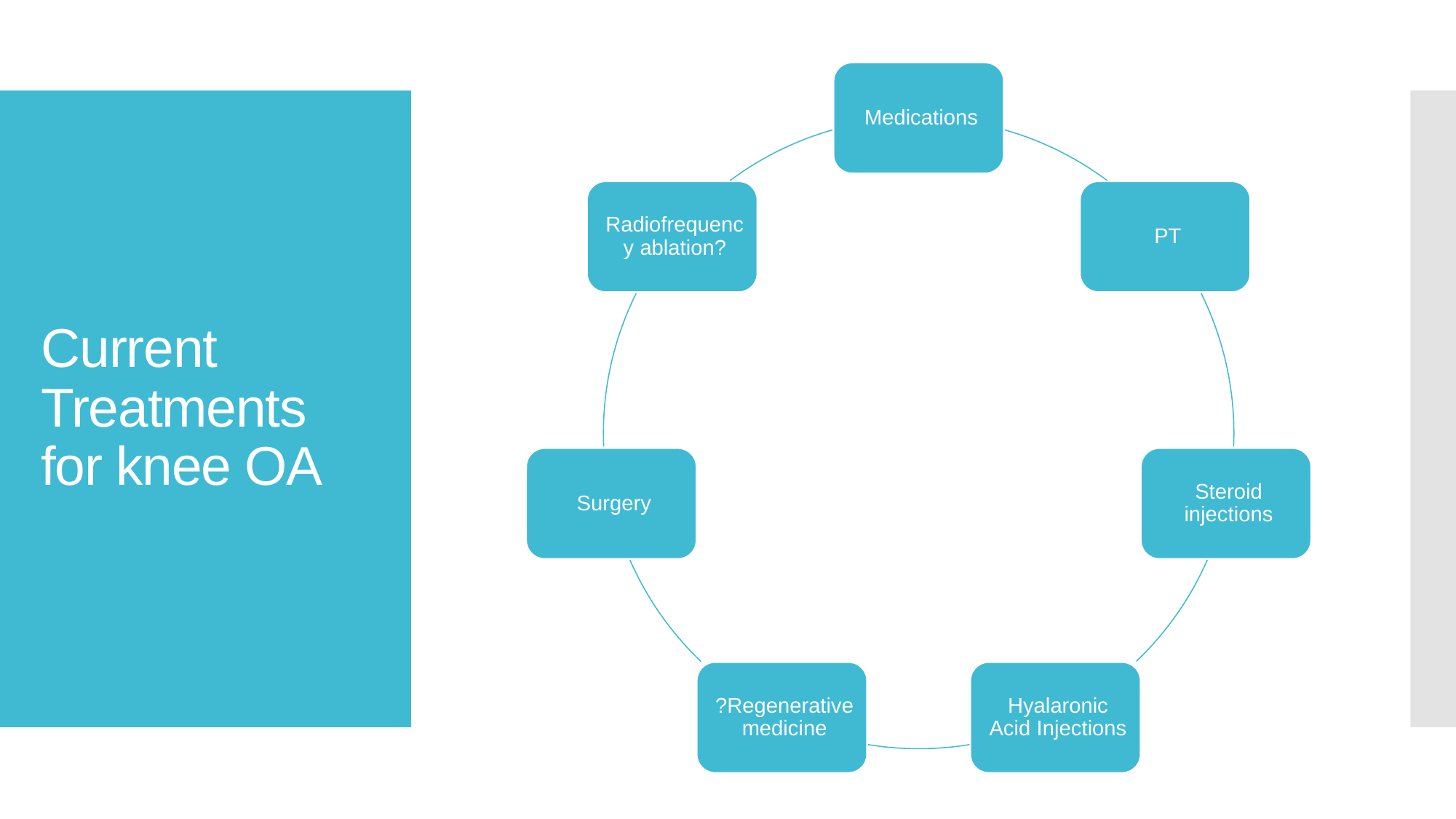

Medications
PT
Steroid injections
Hyalaronic Acid Injections
?Regenerative medicine
Surgery
Radiofrequency ablation?
# Current Treatments for knee OA